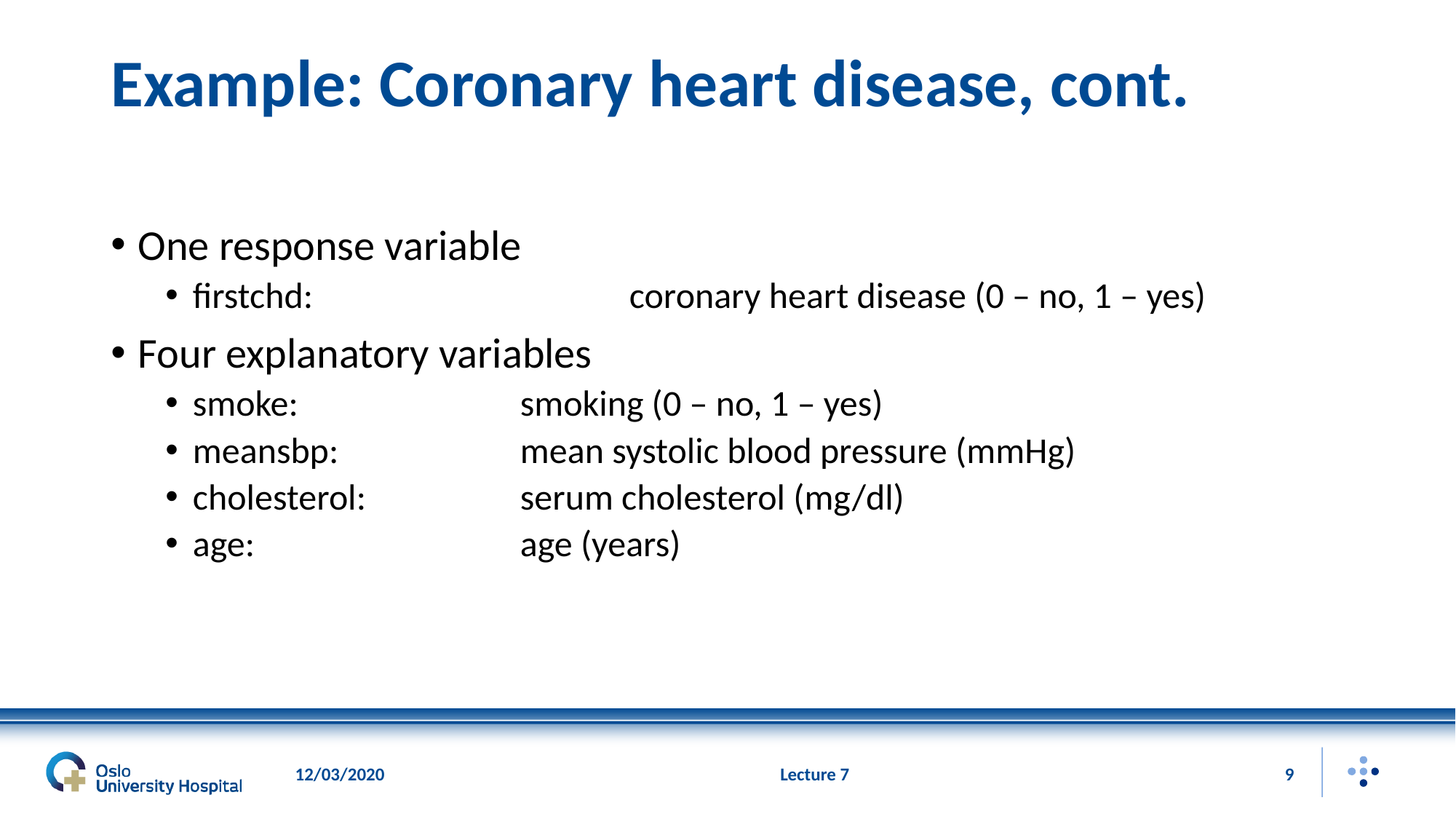

# Example: Coronary heart disease, cont.
One response variable
firstchd:			coronary heart disease (0 – no, 1 – yes)
Four explanatory variables
smoke:			smoking (0 – no, 1 – yes)
meansbp:		mean systolic blood pressure (mmHg)
cholesterol:		serum cholesterol (mg/dl)
age:			age (years)
12/03/2020
Lecture 7
9